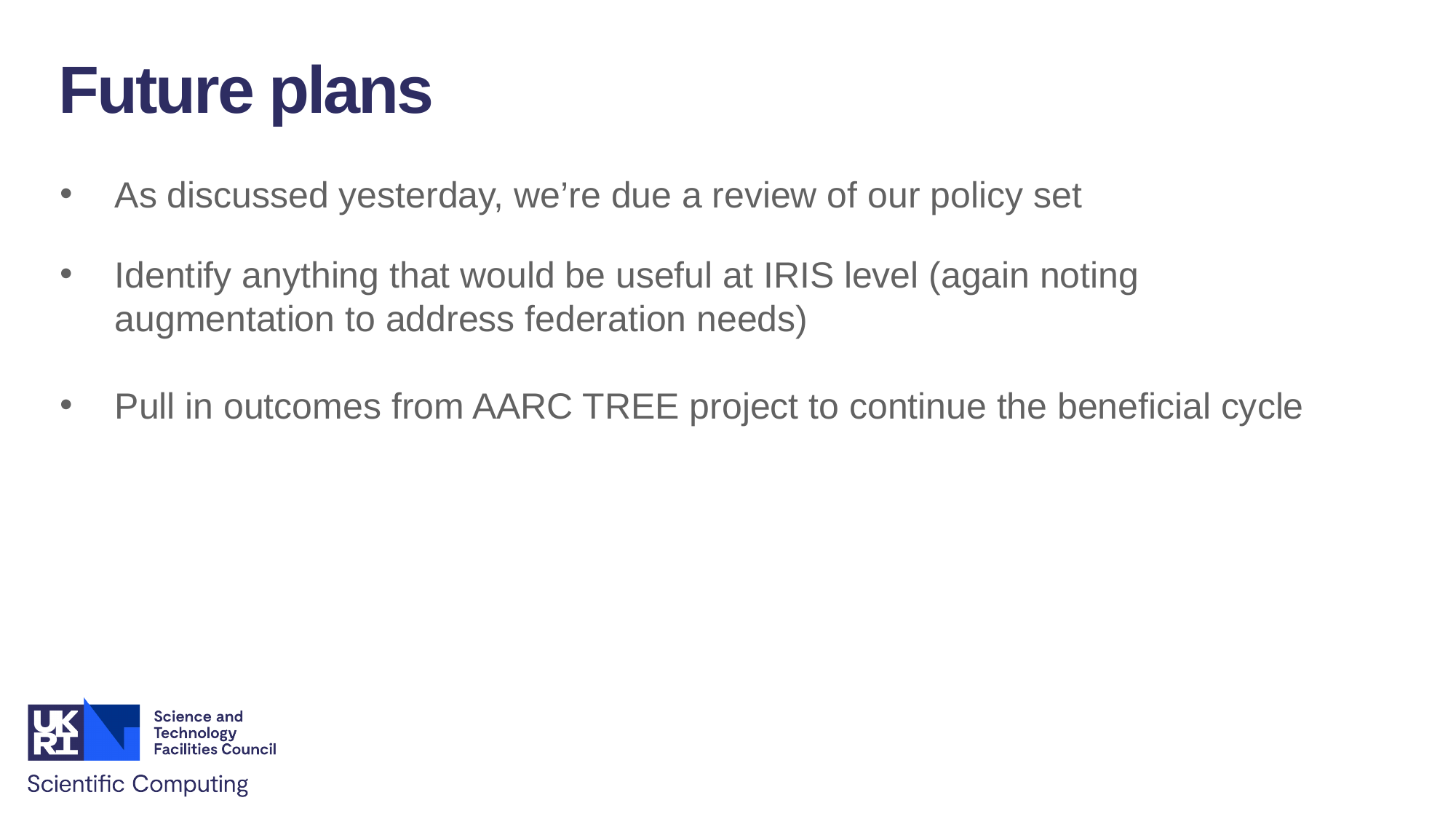

Future plans
As discussed yesterday, we’re due a review of our policy set

Identify anything that would be useful at IRIS level (again noting augmentation to address federation needs)

Pull in outcomes from AARC TREE project to continue the beneficial cycle